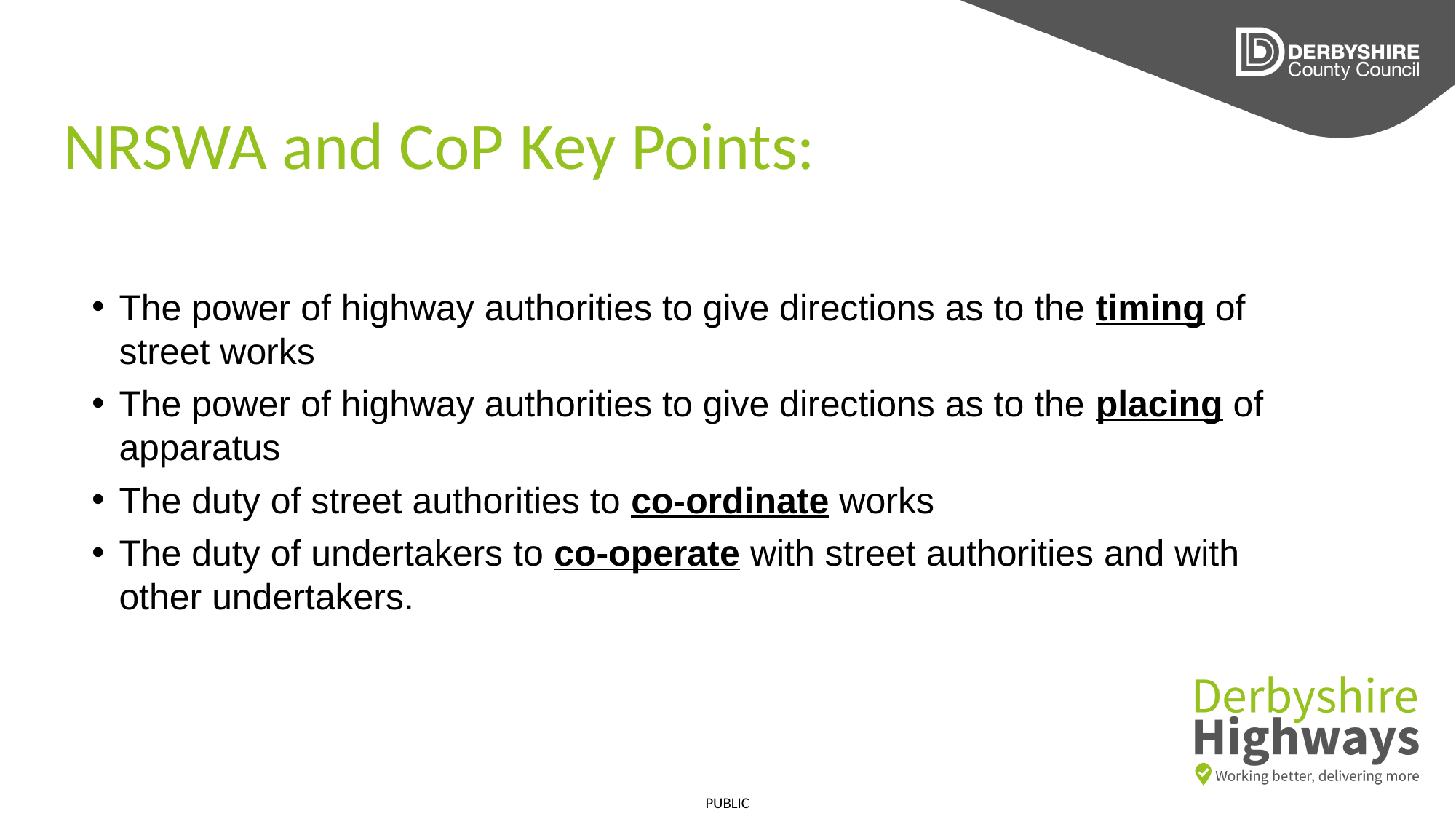

# NRSWA and CoP Key Points:
The power of highway authorities to give directions as to the timing of street works
The power of highway authorities to give directions as to the placing of apparatus
The duty of street authorities to co-ordinate works
The duty of undertakers to co-operate with street authorities and with other undertakers.